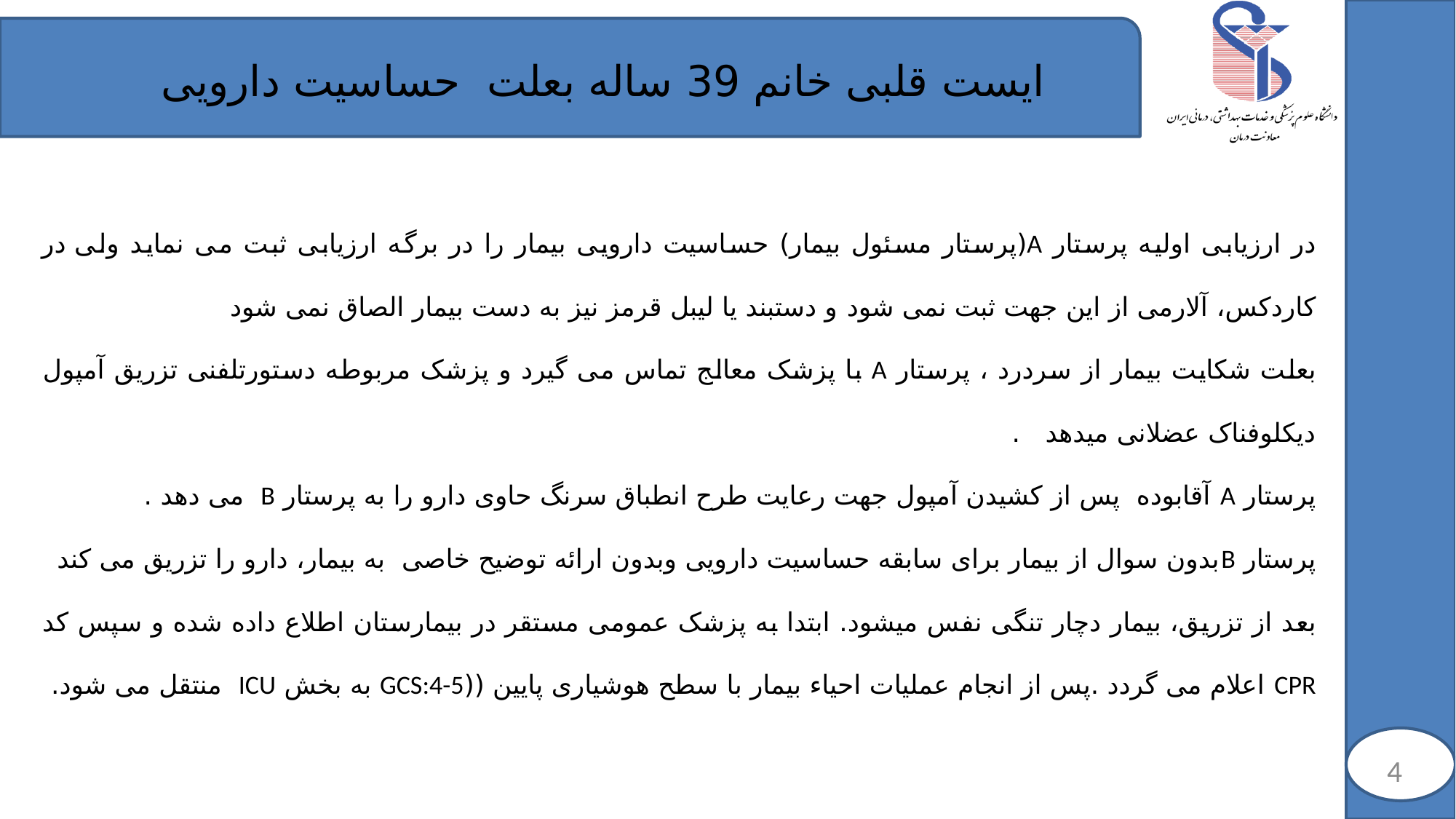

# ایست قلبی خانم 39 ساله بعلت  حساسیت دارویی
در ارزیابی اولیه پرستار A(پرستار مسئول بیمار) حساسیت دارویی بیمار را در برگه ارزیابی ثبت می نماید ولی در کاردکس، آلارمی از این جهت ثبت نمی شود و دستبند یا لیبل قرمز نیز به دست بیمار الصاق نمی شود
بعلت شکایت بیمار از سردرد ، پرستار A با پزشک معالج تماس می گیرد و پزشک مربوطه دستورتلفنی تزریق آمپول دیکلوفناک عضلانی میدهد   .
پرستار A آقابوده  پس از کشیدن آمپول جهت رعایت طرح انطباق سرنگ حاوی دارو را به پرستار B  می دهد .
پرستار Bبدون سوال از بیمار برای سابقه حساسیت دارویی وبدون ارائه توضیح خاصی  به بیمار، دارو را تزریق می کند
بعد از تزریق، بیمار دچار تنگی نفس میشود. ابتدا به پزشک عمومی مستقر در بیمارستان اطلاع داده شده و سپس کد CPR اعلام می گردد .پس از انجام عملیات احیاء بیمار با سطح هوشیاری پایین ((GCS:4-5 به بخش ICU  منتقل می شود.

4